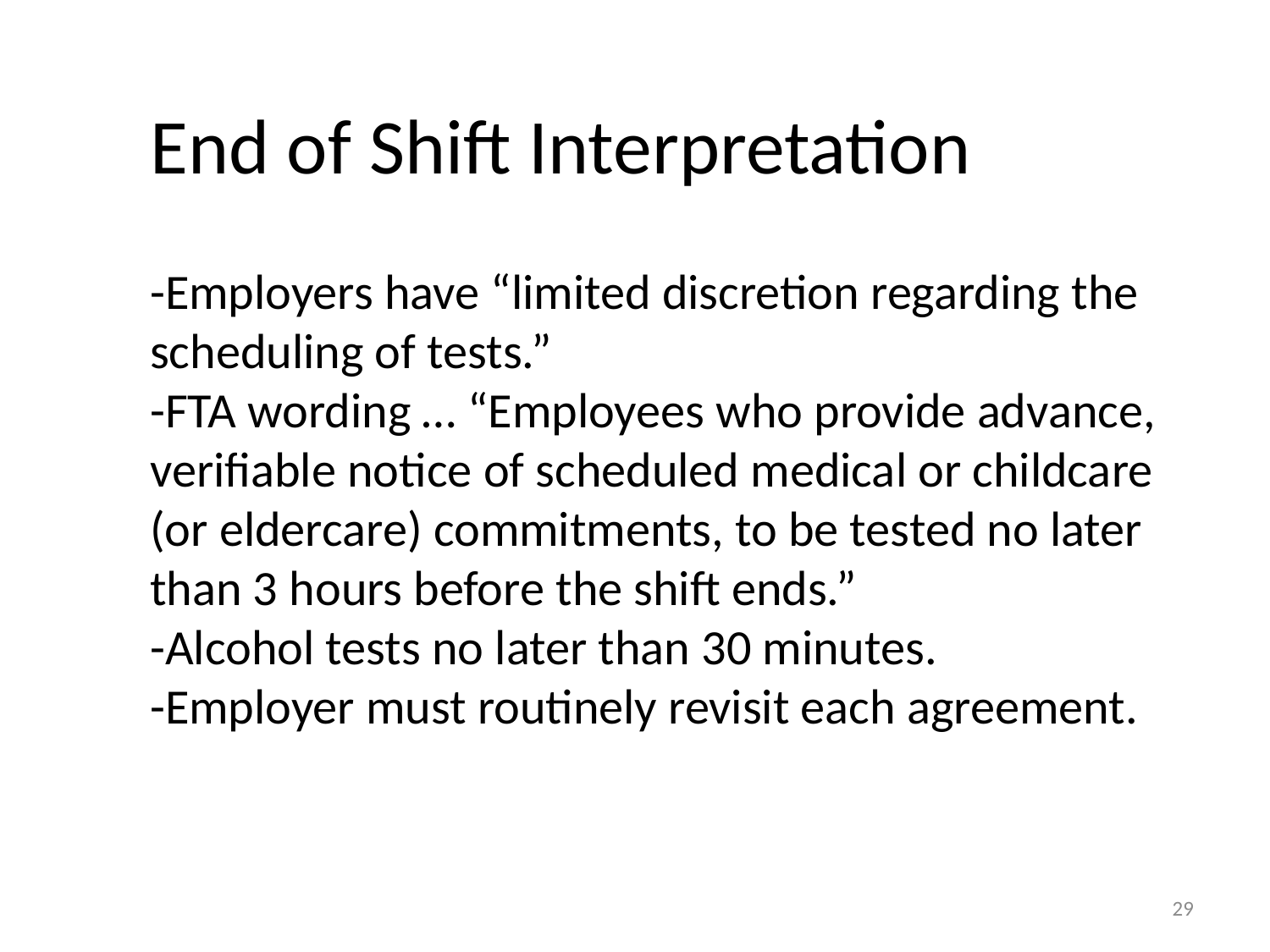

End of Shift Interpretation
-Employers have “limited discretion regarding the scheduling of tests.”
-FTA wording … “Employees who provide advance, verifiable notice of scheduled medical or childcare (or eldercare) commitments, to be tested no later than 3 hours before the shift ends.”
-Alcohol tests no later than 30 minutes.
-Employer must routinely revisit each agreement.

29